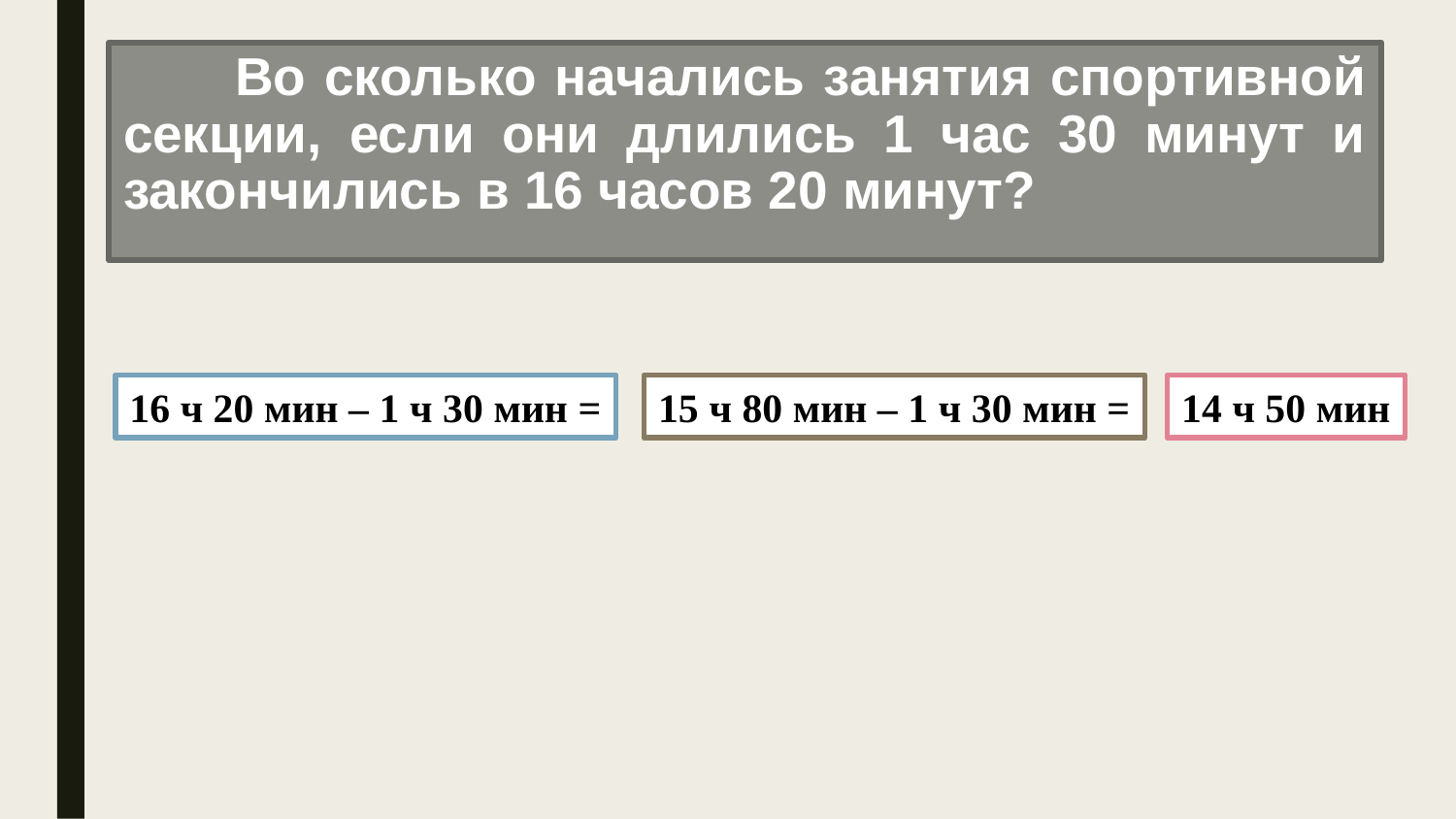

# Во сколько начались занятия спортивной секции, если они длились 1 час 30 минут и закончились в 16 часов 20 минут?
16 ч 20 мин – 1 ч 30 мин =
15 ч 80 мин – 1 ч 30 мин =
14 ч 50 мин